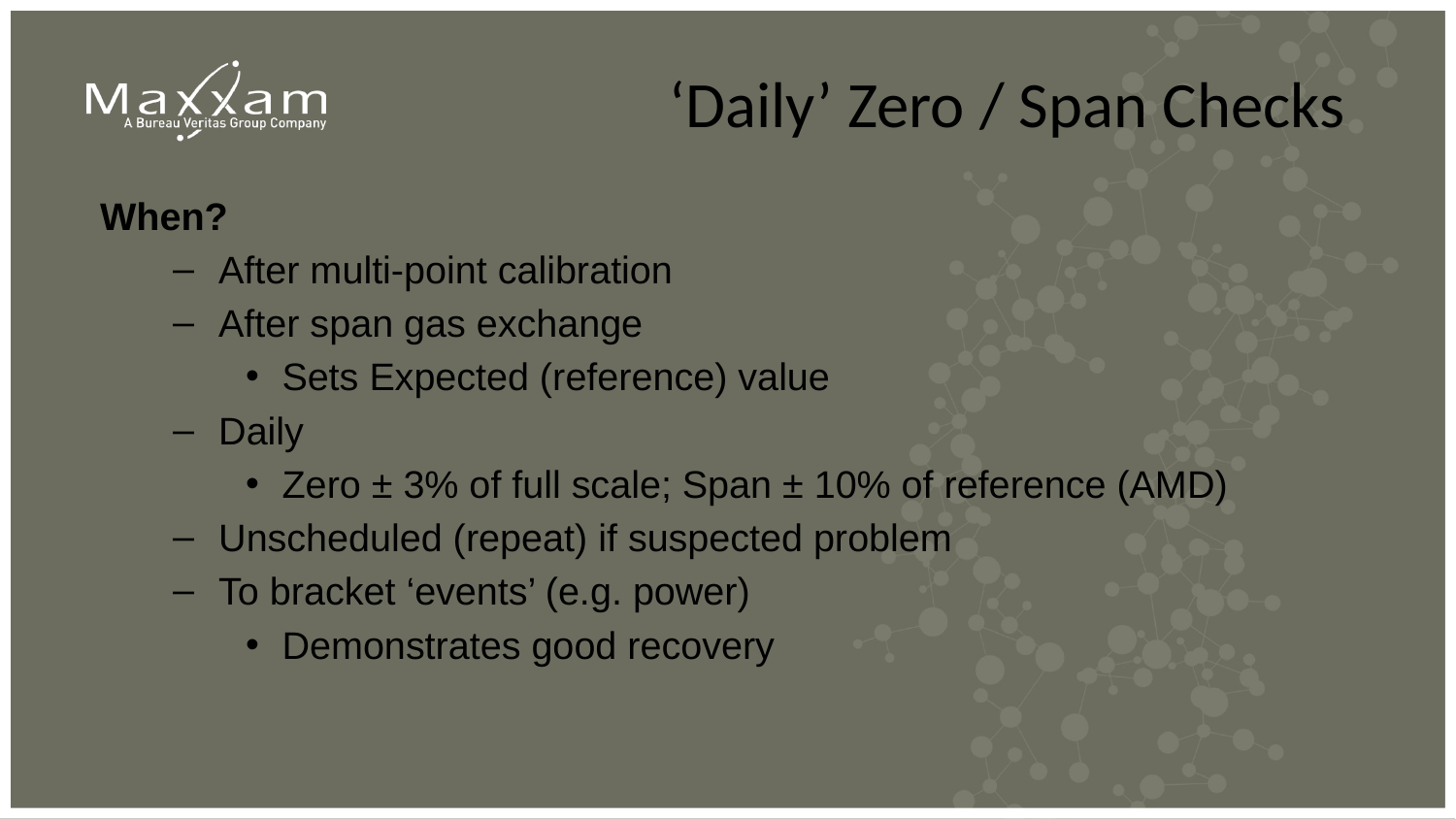

‘Daily’ Zero / Span Checks
When?
After multi-point calibration
After span gas exchange
Sets Expected (reference) value
Daily
Zero ± 3% of full scale; Span ± 10% of reference (AMD)
Unscheduled (repeat) if suspected problem
To bracket ‘events’ (e.g. power)
Demonstrates good recovery